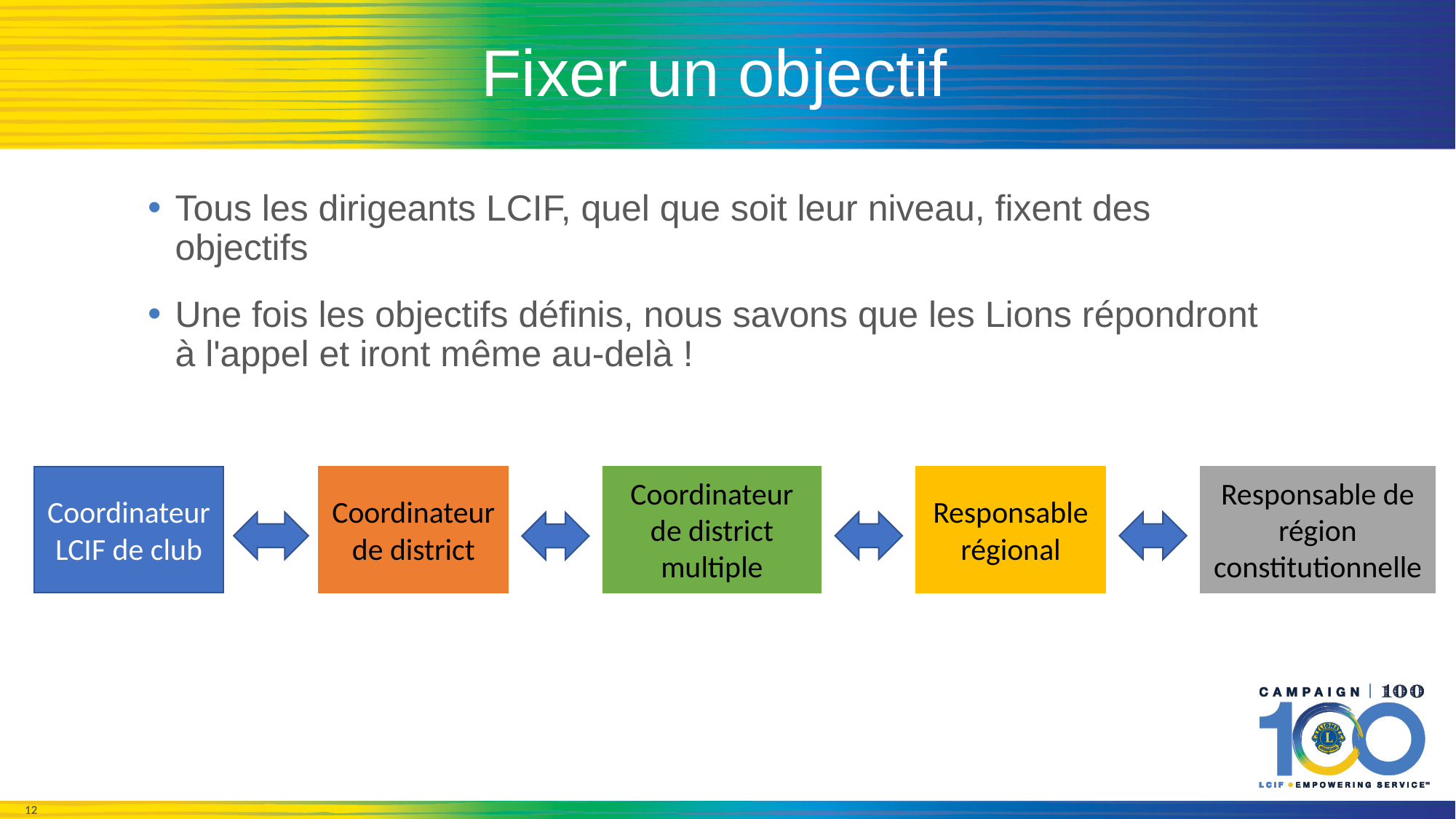

# Fixer un objectif
Tous les dirigeants LCIF, quel que soit leur niveau, fixent des objectifs
Une fois les objectifs définis, nous savons que les Lions répondront à l'appel et iront même au-delà !
Coordinateur LCIF de club
Coordinateur de district multiple
Responsable régional
Coordinateur de district
Responsable de région constitutionnelle